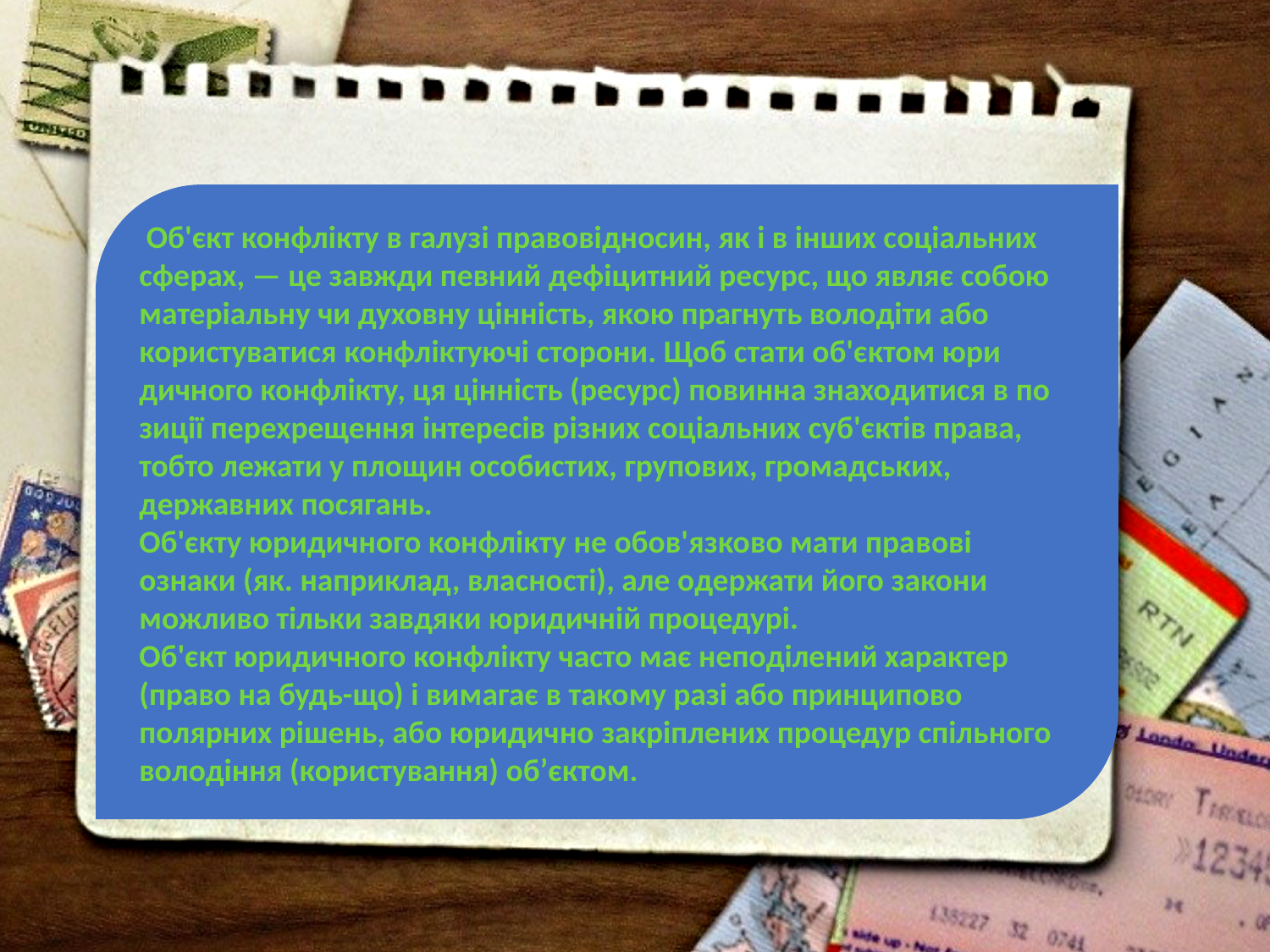

Об'єкт конфлікту в галузі правовідносин, як і в інших соціальних сферах, — це завжди певний дефіцитний ресурс, що яв­ляє собою матеріальну чи духовну цінність, якою прагнуть володіти або користуватися конфліктуючі сторони. Щоб стати об'єктом юри­дичного конфлікту, ця цінність (ресурс) повинна знаходитися в по­зиції перехрещення інтересів різних соціальних суб'єктів права, тоб­то лежати у площин особистих, групових, громадських, державних посягань.
Об'єкту юридичного конфлікту не обов'язково мати пра­вові ознаки (як. наприклад, власності), але одержати його закони можливо тільки завдяки юридичній процедурі.
Об'єкт юридичного конфлікту часто має неподілений характер (право на будь-що) і ви­магає в такому разі або принципово полярних рішень, або юридич­но закріплених процедур спільного володіння (користування) об’єктом.